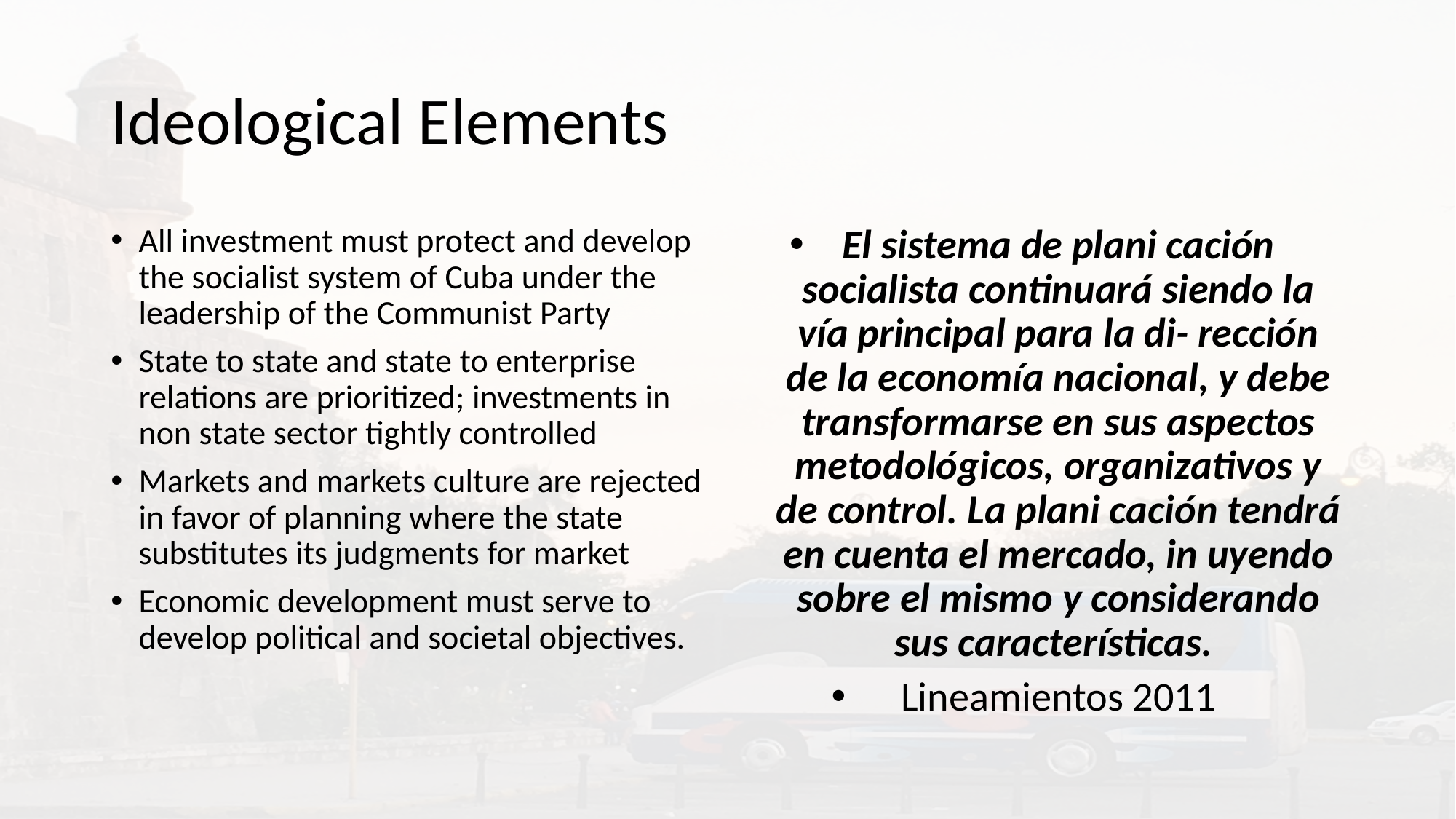

# Ideological Elements
All investment must protect and develop the socialist system of Cuba under the leadership of the Communist Party
State to state and state to enterprise relations are prioritized; investments in non state sector tightly controlled
Markets and markets culture are rejected in favor of planning where the state substitutes its judgments for market
Economic development must serve to develop political and societal objectives.
El sistema de plani cación socialista continuará siendo la vía principal para la di- rección de la economía nacional, y debe transformarse en sus aspectos metodológicos, organizativos y de control. La plani cación tendrá en cuenta el mercado, in uyendo sobre el mismo y considerando sus características.
Lineamientos 2011